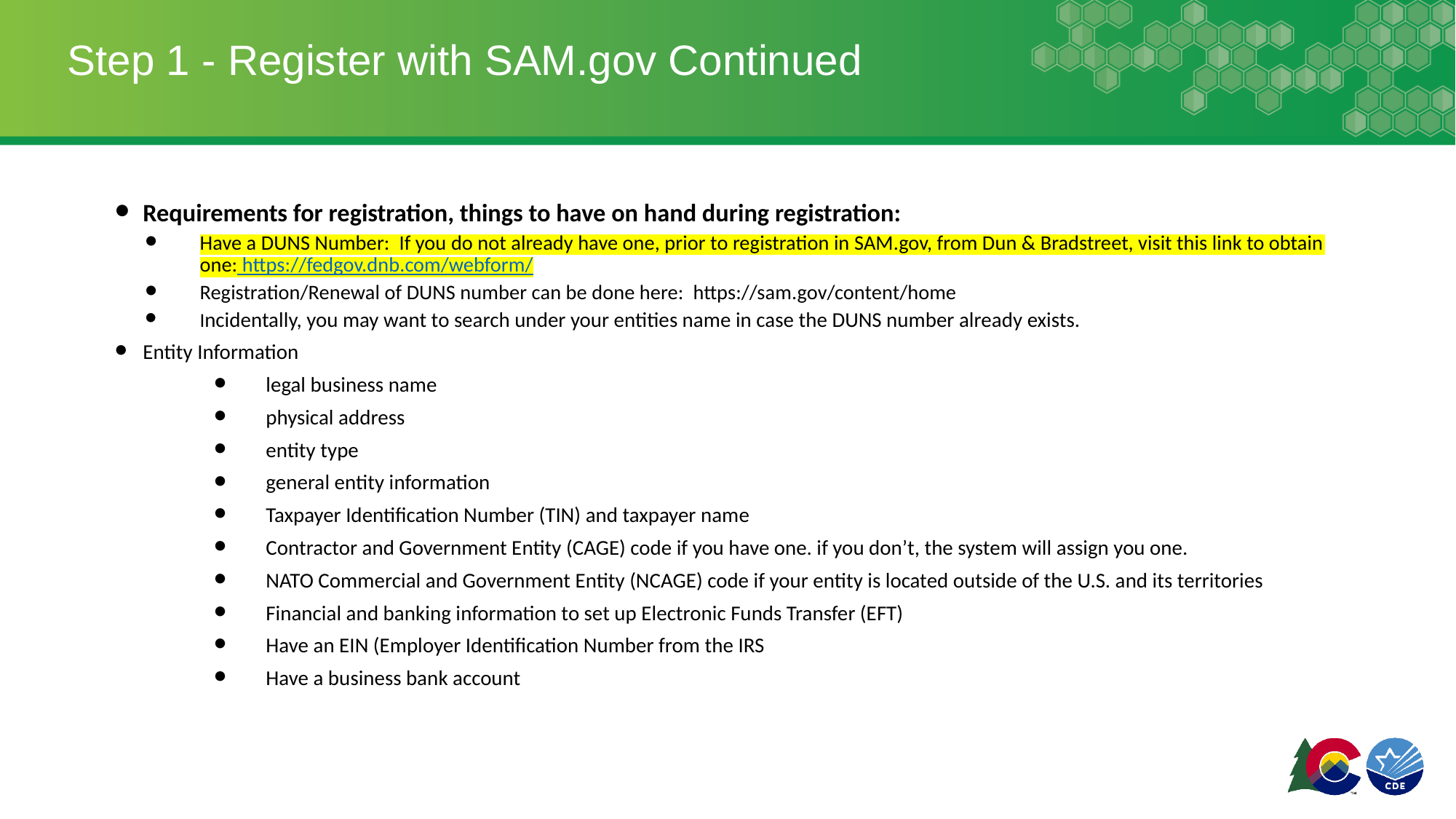

# Step 1 - Register with SAM.gov Continued
Requirements for registration, things to have on hand during registration:
Have a DUNS Number:  If you do not already have one, prior to registration in SAM.gov, from Dun & Bradstreet, visit this link to obtain one: https://fedgov.dnb.com/webform/
Registration/Renewal of DUNS number can be done here:  https://sam.gov/content/home
Incidentally, you may want to search under your entities name in case the DUNS number already exists.
Entity Information
legal business name
physical address
entity type
general entity information
Taxpayer Identification Number (TIN) and taxpayer name
Contractor and Government Entity (CAGE) code if you have one. if you don’t, the system will assign you one.
NATO Commercial and Government Entity (NCAGE) code if your entity is located outside of the U.S. and its territories
Financial and banking information to set up Electronic Funds Transfer (EFT)
Have an EIN (Employer Identification Number from the IRS
Have a business bank account